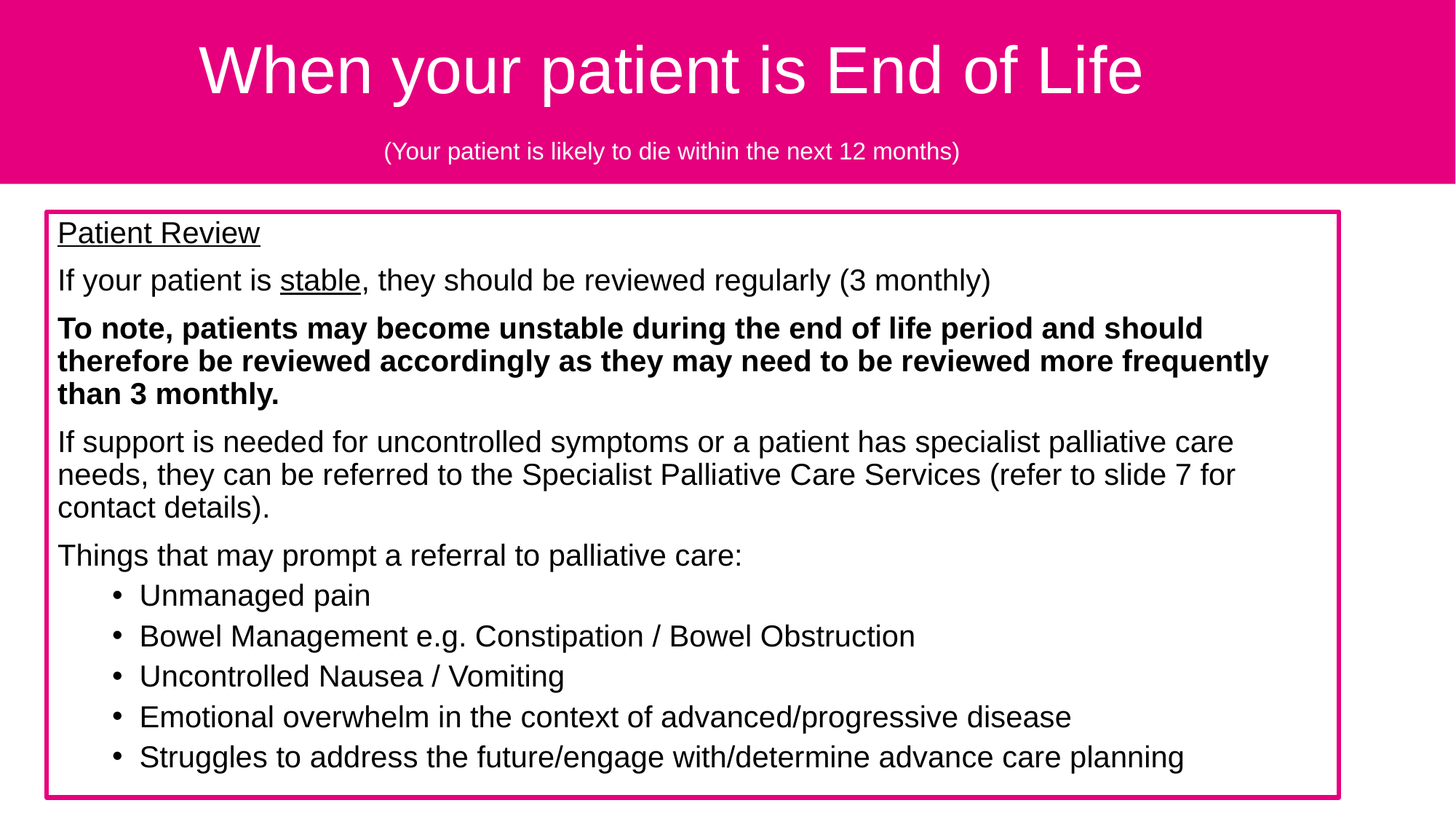

When your patient is End of Life

(Your patient is likely to die within the next 12 months)

Patient Review
If your patient is stable, they should be reviewed regularly (3 monthly)
To note, patients may become unstable during the end of life period and should therefore be reviewed accordingly as they may need to be reviewed more frequently than 3 monthly.
If support is needed for uncontrolled symptoms or a patient has specialist palliative care needs, they can be referred to the Specialist Palliative Care Services (refer to slide 7 for contact details).
Things that may prompt a referral to palliative care:
Unmanaged pain
Bowel Management e.g. Constipation / Bowel Obstruction
Uncontrolled Nausea / Vomiting
Emotional overwhelm in the context of advanced/progressive disease
Struggles to address the future/engage with/determine advance care planning